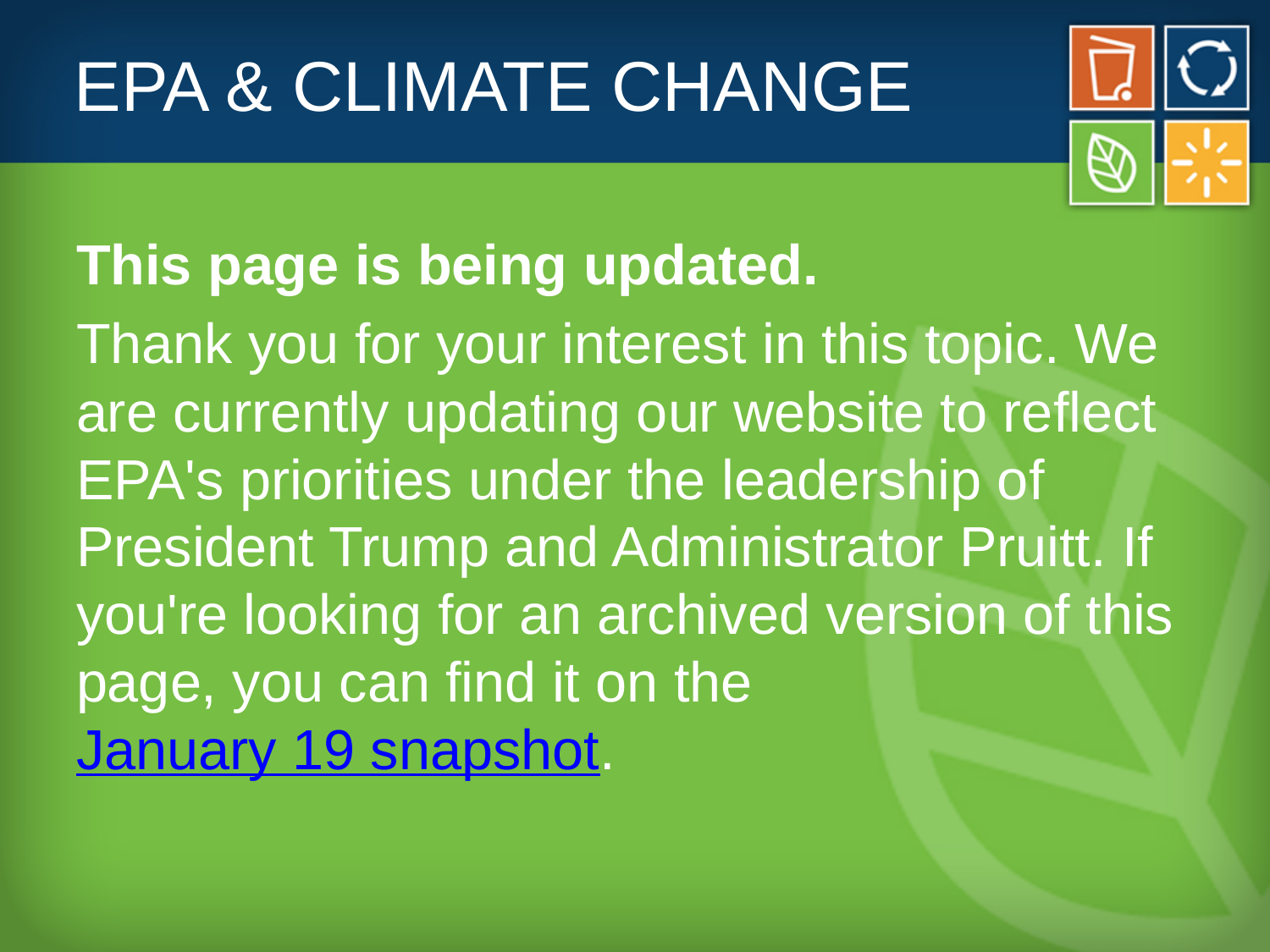

# EPA & CLIMATE CHANGE
This page is being updated.
Thank you for your interest in this topic. We are currently updating our website to reflect EPA's priorities under the leadership of President Trump and Administrator Pruitt. If you're looking for an archived version of this page, you can find it on the January 19 snapshot.